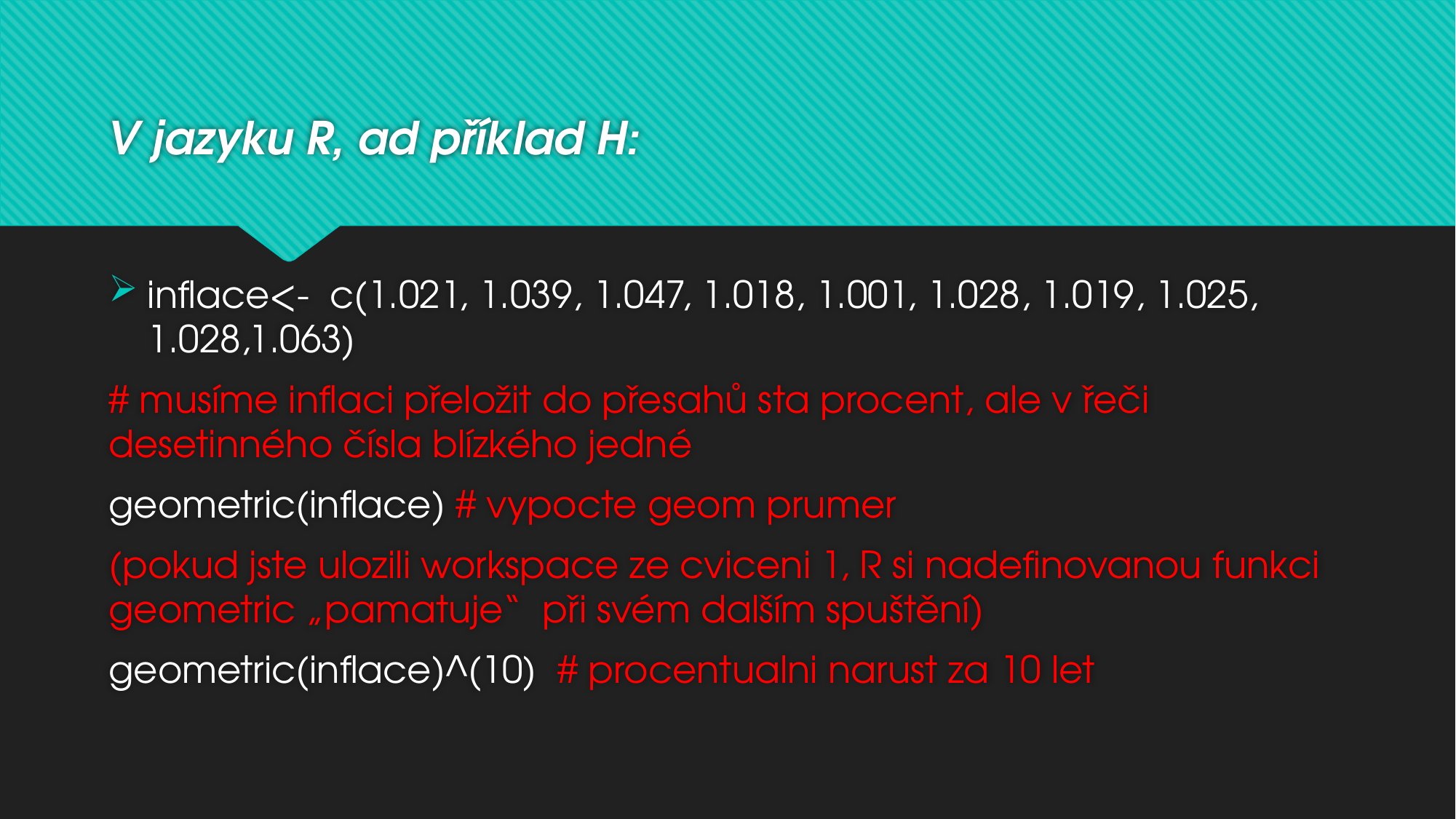

# V jazyku R, ad příklad H:
inflace<-  c(1.021, 1.039, 1.047, 1.018, 1.001, 1.028, 1.019, 1.025, 1.028,1.063)
# musíme inflaci přeložit do přesahů sta procent, ale v řeči desetinného čísla blízkého jedné
geometric(inflace) # vypocte geom prumer
(pokud jste ulozili workspace ze cviceni 1, R si nadefinovanou funkci geometric „pamatuje“  při svém dalším spuštění)
geometric(inflace)^(10)  # procentualni narust za 10 let